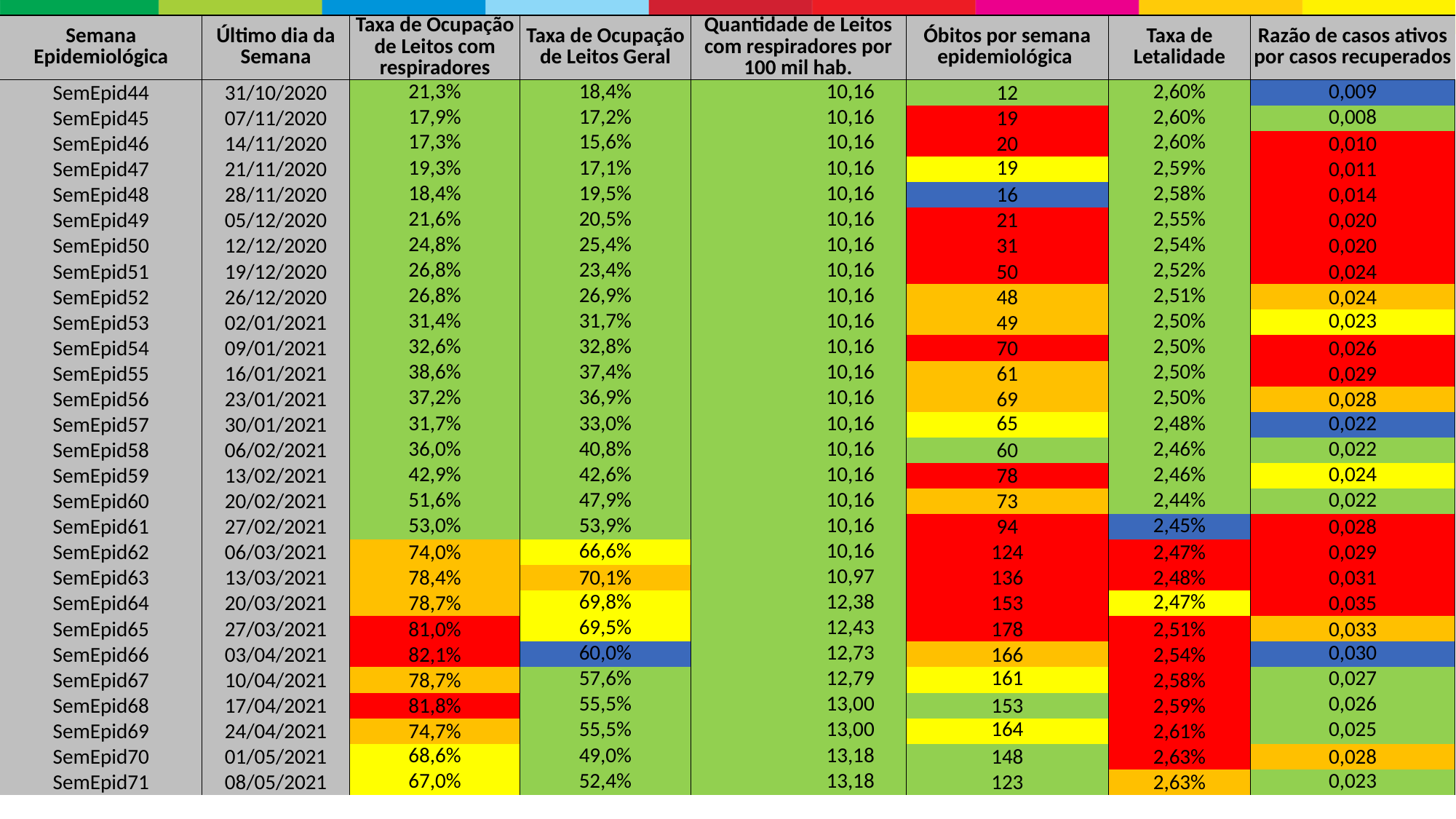

| Semana Epidemiológica | Último dia da Semana | Taxa de Ocupação de Leitos com respiradores | Taxa de Ocupação de Leitos Geral | Quantidade de Leitos com respiradores por 100 mil hab. | Óbitos por semana epidemiológica | Taxa de Letalidade | Razão de casos ativos por casos recuperados |
| --- | --- | --- | --- | --- | --- | --- | --- |
| SemEpid44 | 31/10/2020 | 21,3% | 18,4% | 10,16 | 12 | 2,60% | 0,009 |
| SemEpid45 | 07/11/2020 | 17,9% | 17,2% | 10,16 | 19 | 2,60% | 0,008 |
| SemEpid46 | 14/11/2020 | 17,3% | 15,6% | 10,16 | 20 | 2,60% | 0,010 |
| SemEpid47 | 21/11/2020 | 19,3% | 17,1% | 10,16 | 19 | 2,59% | 0,011 |
| SemEpid48 | 28/11/2020 | 18,4% | 19,5% | 10,16 | 16 | 2,58% | 0,014 |
| SemEpid49 | 05/12/2020 | 21,6% | 20,5% | 10,16 | 21 | 2,55% | 0,020 |
| SemEpid50 | 12/12/2020 | 24,8% | 25,4% | 10,16 | 31 | 2,54% | 0,020 |
| SemEpid51 | 19/12/2020 | 26,8% | 23,4% | 10,16 | 50 | 2,52% | 0,024 |
| SemEpid52 | 26/12/2020 | 26,8% | 26,9% | 10,16 | 48 | 2,51% | 0,024 |
| SemEpid53 | 02/01/2021 | 31,4% | 31,7% | 10,16 | 49 | 2,50% | 0,023 |
| SemEpid54 | 09/01/2021 | 32,6% | 32,8% | 10,16 | 70 | 2,50% | 0,026 |
| SemEpid55 | 16/01/2021 | 38,6% | 37,4% | 10,16 | 61 | 2,50% | 0,029 |
| SemEpid56 | 23/01/2021 | 37,2% | 36,9% | 10,16 | 69 | 2,50% | 0,028 |
| SemEpid57 | 30/01/2021 | 31,7% | 33,0% | 10,16 | 65 | 2,48% | 0,022 |
| SemEpid58 | 06/02/2021 | 36,0% | 40,8% | 10,16 | 60 | 2,46% | 0,022 |
| SemEpid59 | 13/02/2021 | 42,9% | 42,6% | 10,16 | 78 | 2,46% | 0,024 |
| SemEpid60 | 20/02/2021 | 51,6% | 47,9% | 10,16 | 73 | 2,44% | 0,022 |
| SemEpid61 | 27/02/2021 | 53,0% | 53,9% | 10,16 | 94 | 2,45% | 0,028 |
| SemEpid62 | 06/03/2021 | 74,0% | 66,6% | 10,16 | 124 | 2,47% | 0,029 |
| SemEpid63 | 13/03/2021 | 78,4% | 70,1% | 10,97 | 136 | 2,48% | 0,031 |
| SemEpid64 | 20/03/2021 | 78,7% | 69,8% | 12,38 | 153 | 2,47% | 0,035 |
| SemEpid65 | 27/03/2021 | 81,0% | 69,5% | 12,43 | 178 | 2,51% | 0,033 |
| SemEpid66 | 03/04/2021 | 82,1% | 60,0% | 12,73 | 166 | 2,54% | 0,030 |
| SemEpid67 | 10/04/2021 | 78,7% | 57,6% | 12,79 | 161 | 2,58% | 0,027 |
| SemEpid68 | 17/04/2021 | 81,8% | 55,5% | 13,00 | 153 | 2,59% | 0,026 |
| SemEpid69 | 24/04/2021 | 74,7% | 55,5% | 13,00 | 164 | 2,61% | 0,025 |
| SemEpid70 | 01/05/2021 | 68,6% | 49,0% | 13,18 | 148 | 2,63% | 0,028 |
| SemEpid71 | 08/05/2021 | 67,0% | 52,4% | 13,18 | 123 | 2,63% | 0,023 |